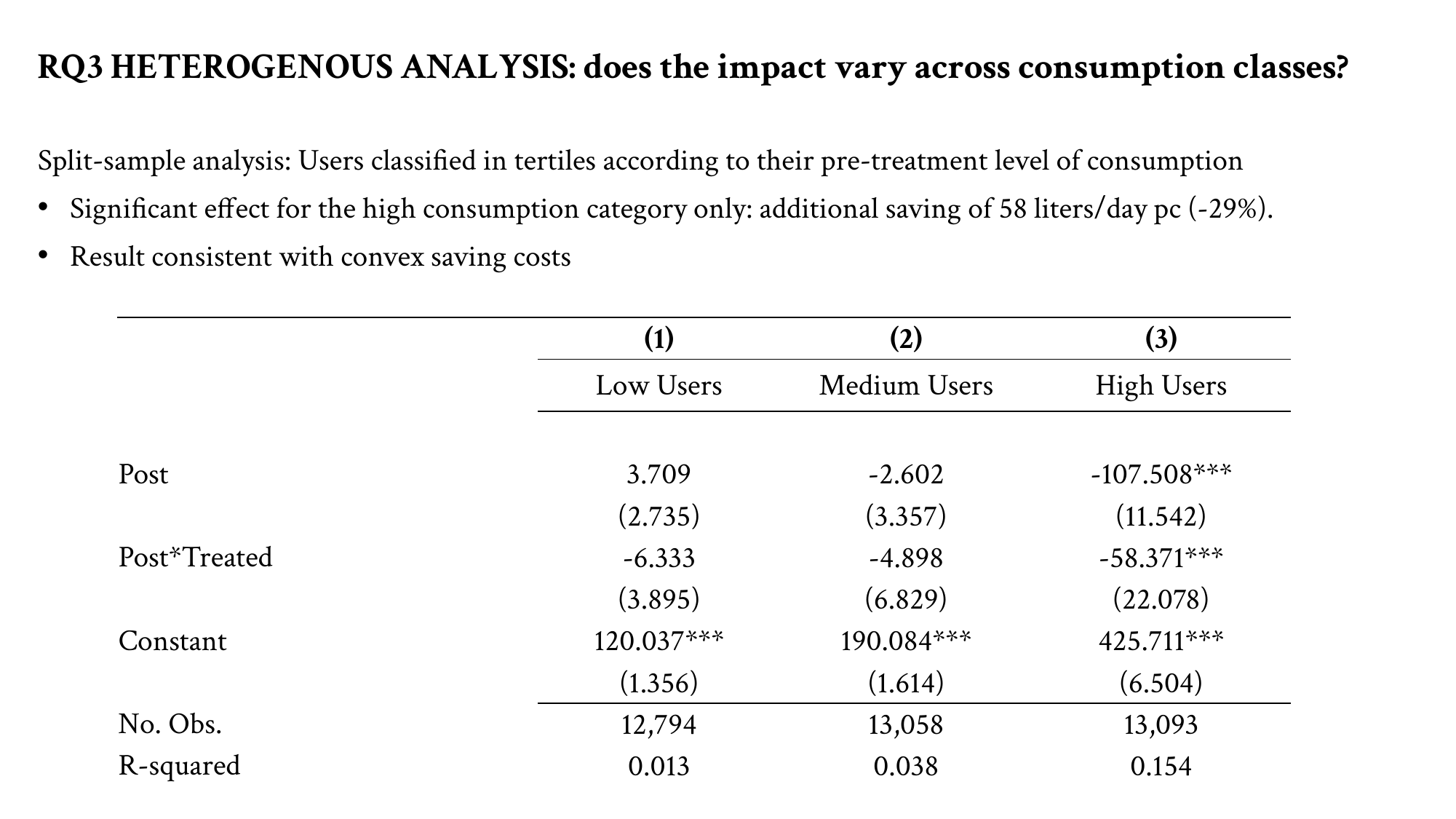

RQ3 HETEROGENOUS ANALYSIS: does the impact vary across consumption classes?
Split-sample analysis: Users classified in tertiles according to their pre-treatment level of consumption
Significant effect for the high consumption category only: additional saving of 58 liters/day pc (-29%).
Result consistent with convex saving costs
|  | (1) | (2) | (3) |
| --- | --- | --- | --- |
|  | Low Users | Medium Users | High Users |
|  |  |  |  |
| Post | 3.709 | -2.602 | -107.508\*\*\* |
|  | (2.735) | (3.357) | (11.542) |
| Post\*Treated | -6.333 | -4.898 | -58.371\*\*\* |
|  | (3.895) | (6.829) | (22.078) |
| Constant | 120.037\*\*\* | 190.084\*\*\* | 425.711\*\*\* |
|  | (1.356) | (1.614) | (6.504) |
| No. Obs. | 12,794 | 13,058 | 13,093 |
| R-squared | 0.013 | 0.038 | 0.154 |